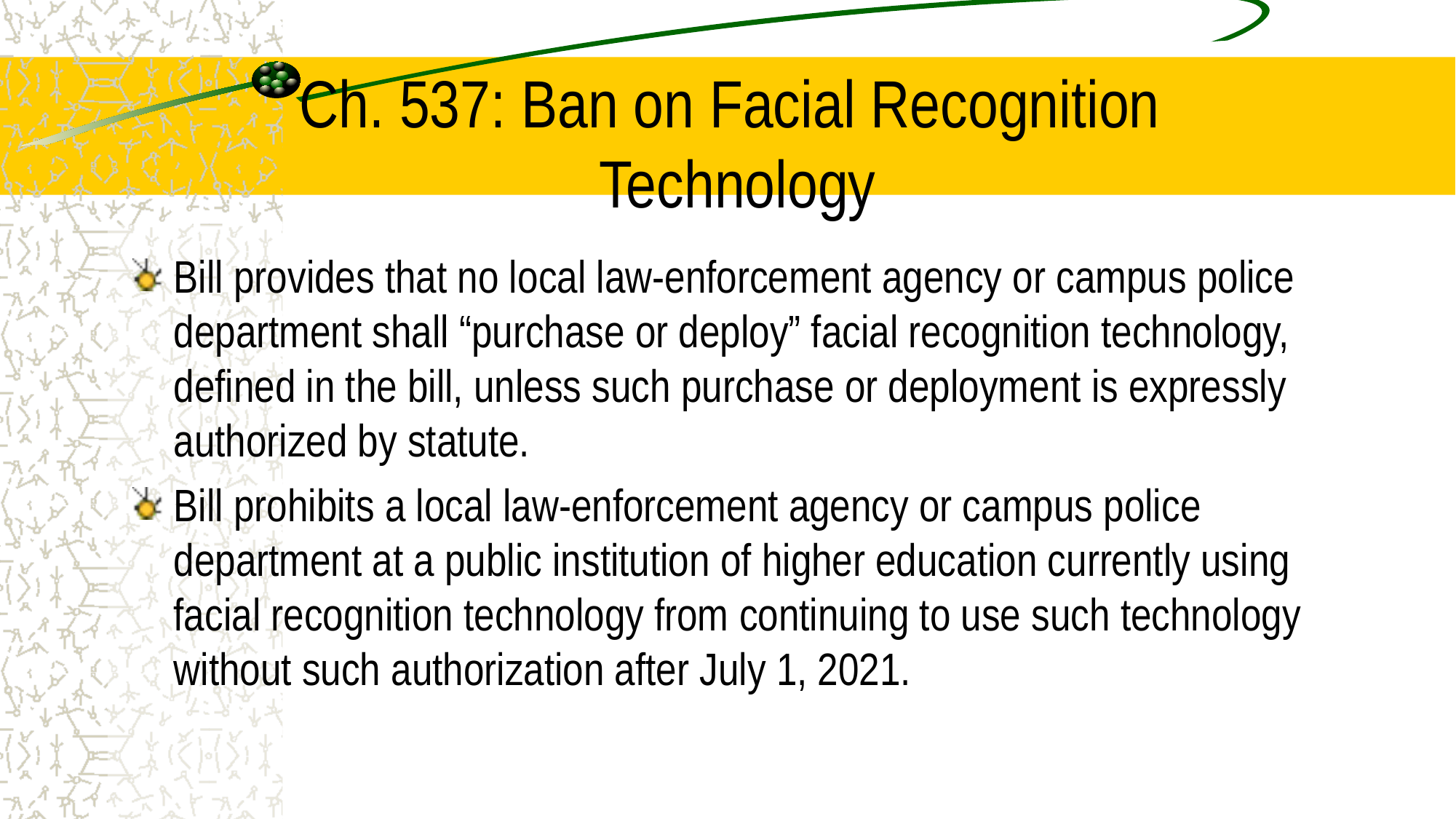

# Ch. 537: Ban on Facial Recognition Technology
Bill provides that no local law-enforcement agency or campus police department shall “purchase or deploy” facial recognition technology, defined in the bill, unless such purchase or deployment is expressly authorized by statute.
Bill prohibits a local law-enforcement agency or campus police department at a public institution of higher education currently using facial recognition technology from continuing to use such technology without such authorization after July 1, 2021.